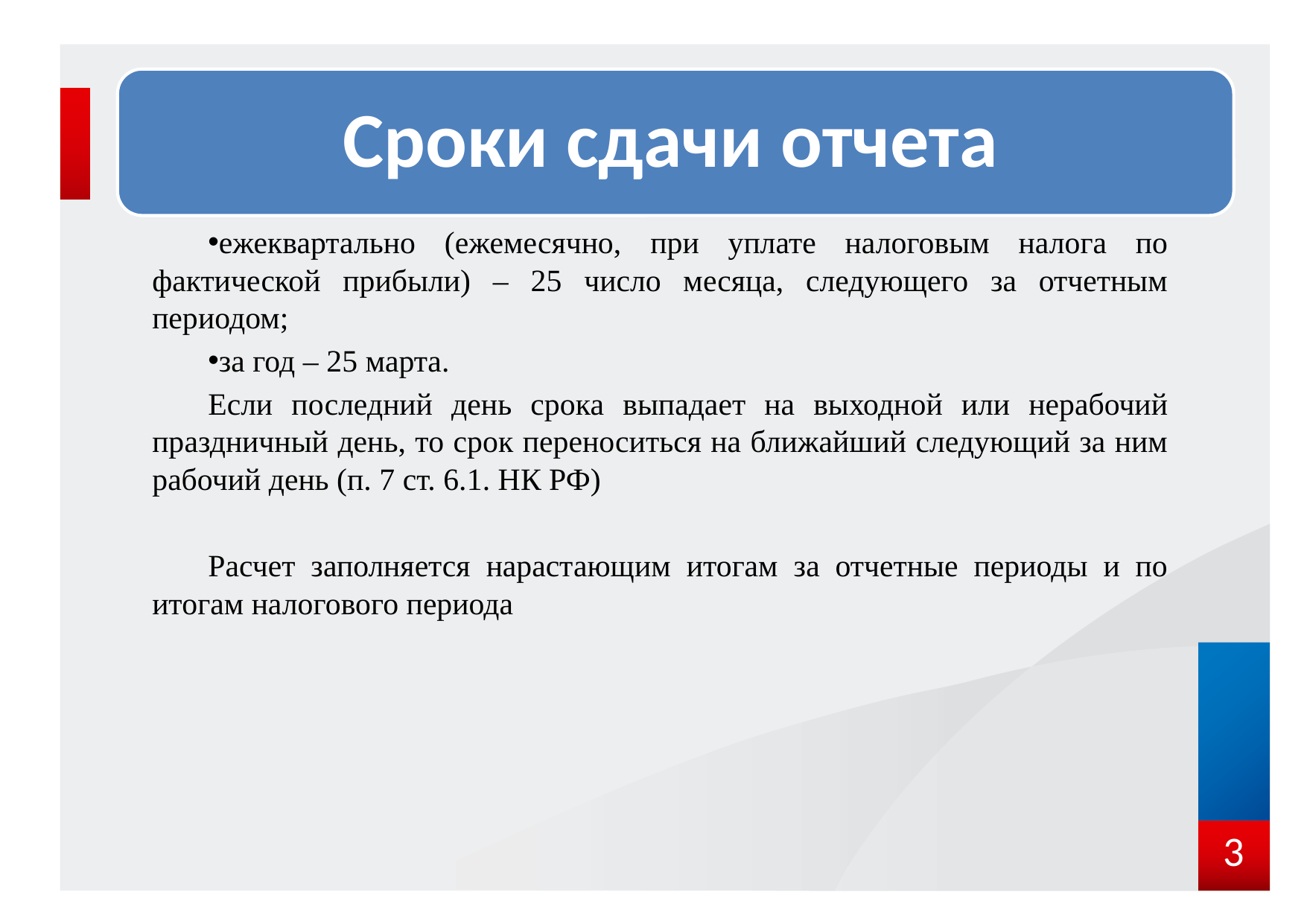

Сроки сдачи отчета
ежеквартально (ежемесячно, при уплате налоговым налога по фактической прибыли) – 25 число месяца, следующего за отчетным периодом;
за год – 25 марта.
Если последний день срока выпадает на выходной или нерабочий праздничный день, то срок переноситься на ближайший следующий за ним рабочий день (п. 7 ст. 6.1. НК РФ)

Расчет заполняется нарастающим итогам за отчетные периоды и по итогам налогового периода

3